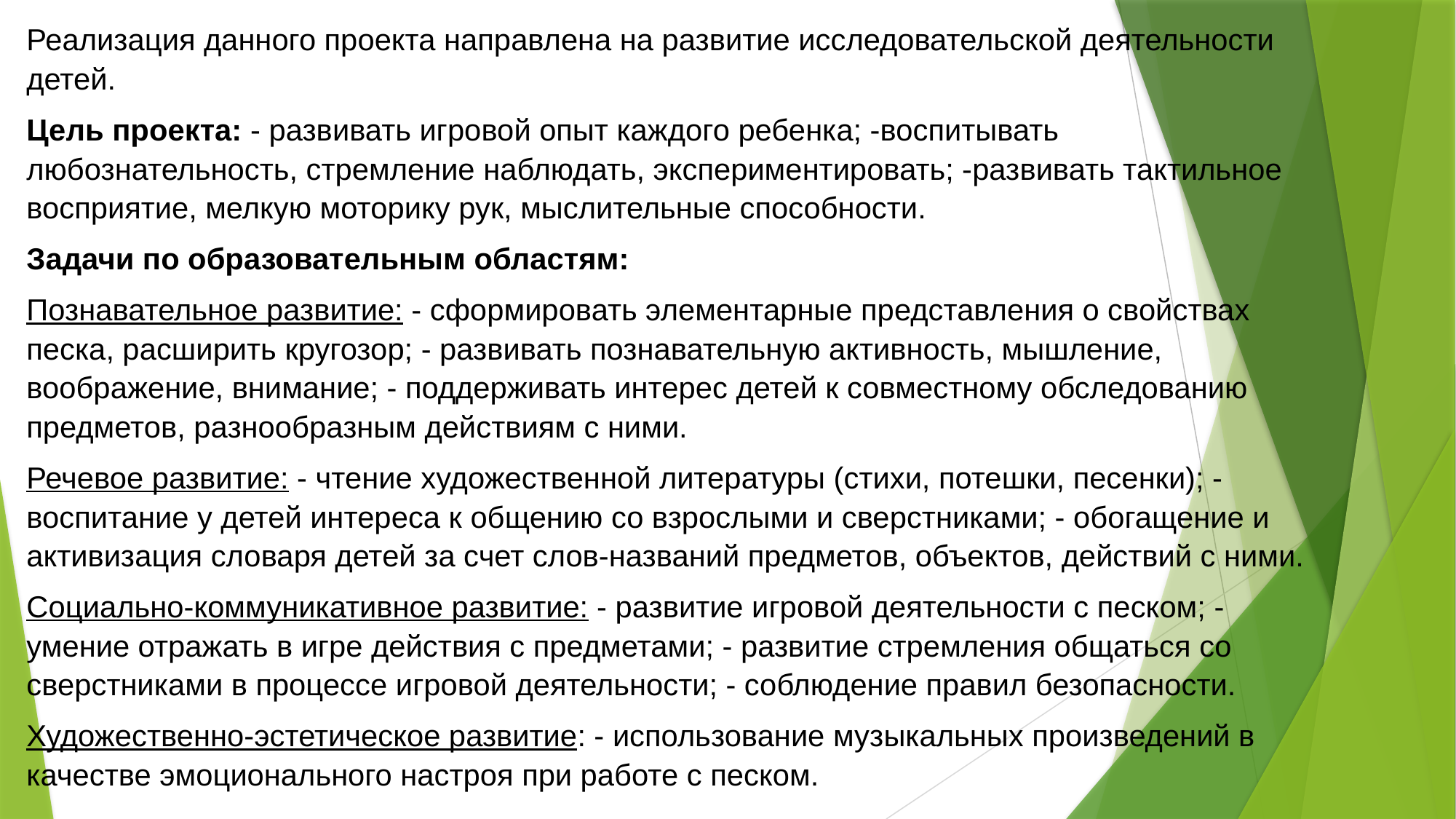

Реализация данного проекта направлена на развитие исследовательской деятельности детей.
Цель проекта: - развивать игровой опыт каждого ребенка; -воспитывать любознательность, стремление наблюдать, экспериментировать; -развивать тактильное восприятие, мелкую моторику рук, мыслительные способности.
Задачи по образовательным областям:
Познавательное развитие: - сформировать элементарные представления о свойствах песка, расширить кругозор; - развивать познавательную активность, мышление, воображение, внимание; - поддерживать интерес детей к совместному обследованию предметов, разнообразным действиям с ними.
Речевое развитие: - чтение художественной литературы (стихи, потешки, песенки); - воспитание у детей интереса к общению со взрослыми и сверстниками; - обогащение и активизация словаря детей за счет слов-названий предметов, объектов, действий с ними.
Социально-коммуникативное развитие: - развитие игровой деятельности с песком; - умение отражать в игре действия с предметами; - развитие стремления общаться со сверстниками в процессе игровой деятельности; - соблюдение правил безопасности.
Художественно-эстетическое развитие: - использование музыкальных произведений в качестве эмоционального настроя при работе с песком.